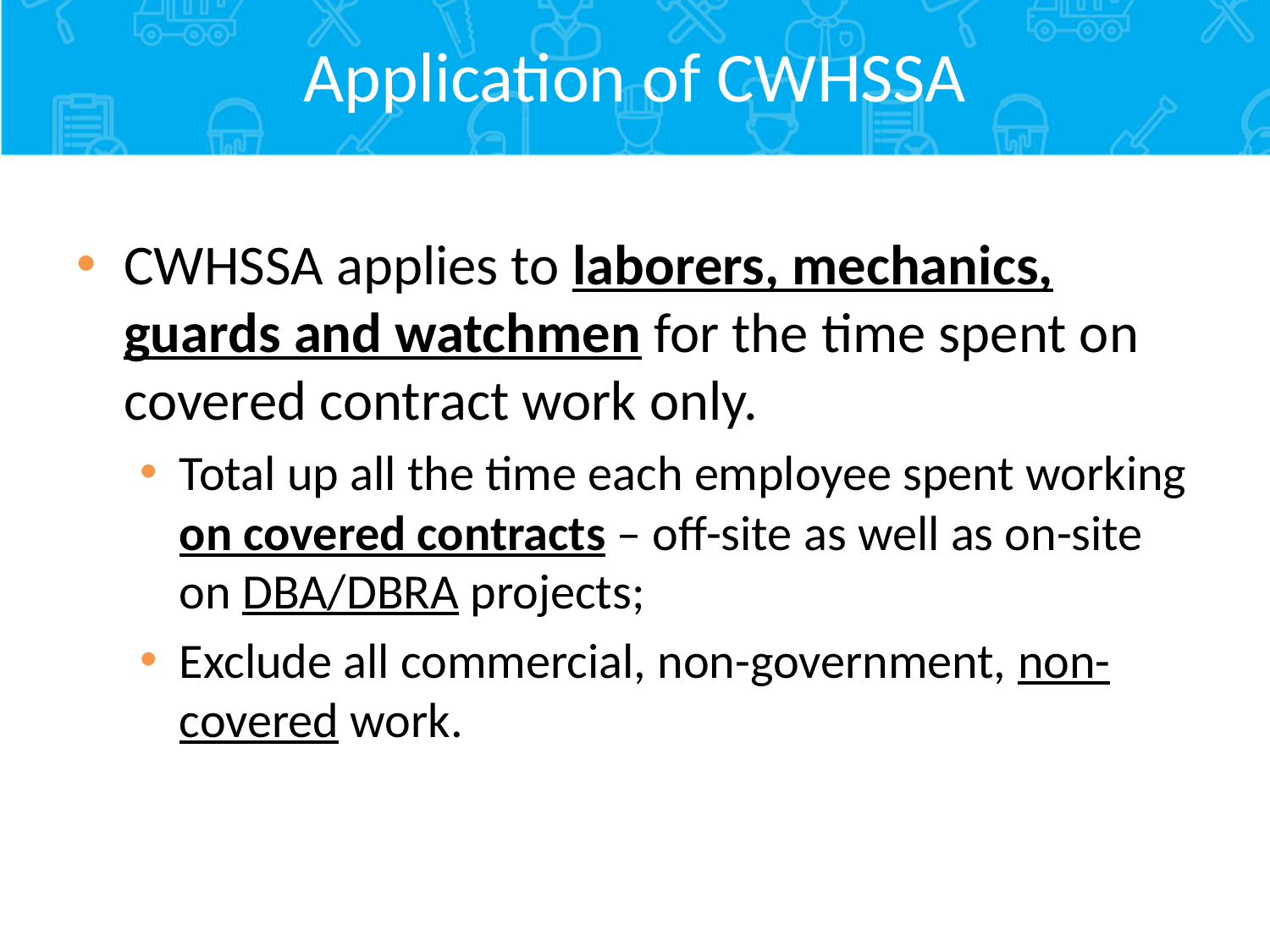

# Application of CWHSSA
CWHSSA applies to laborers, mechanics, guards and watchmen for the time spent on covered contract work only.
Total up all the time each employee spent working on covered contracts – off-site as well as on-site on DBA/DBRA projects;
Exclude all commercial, non-government, non-covered work.